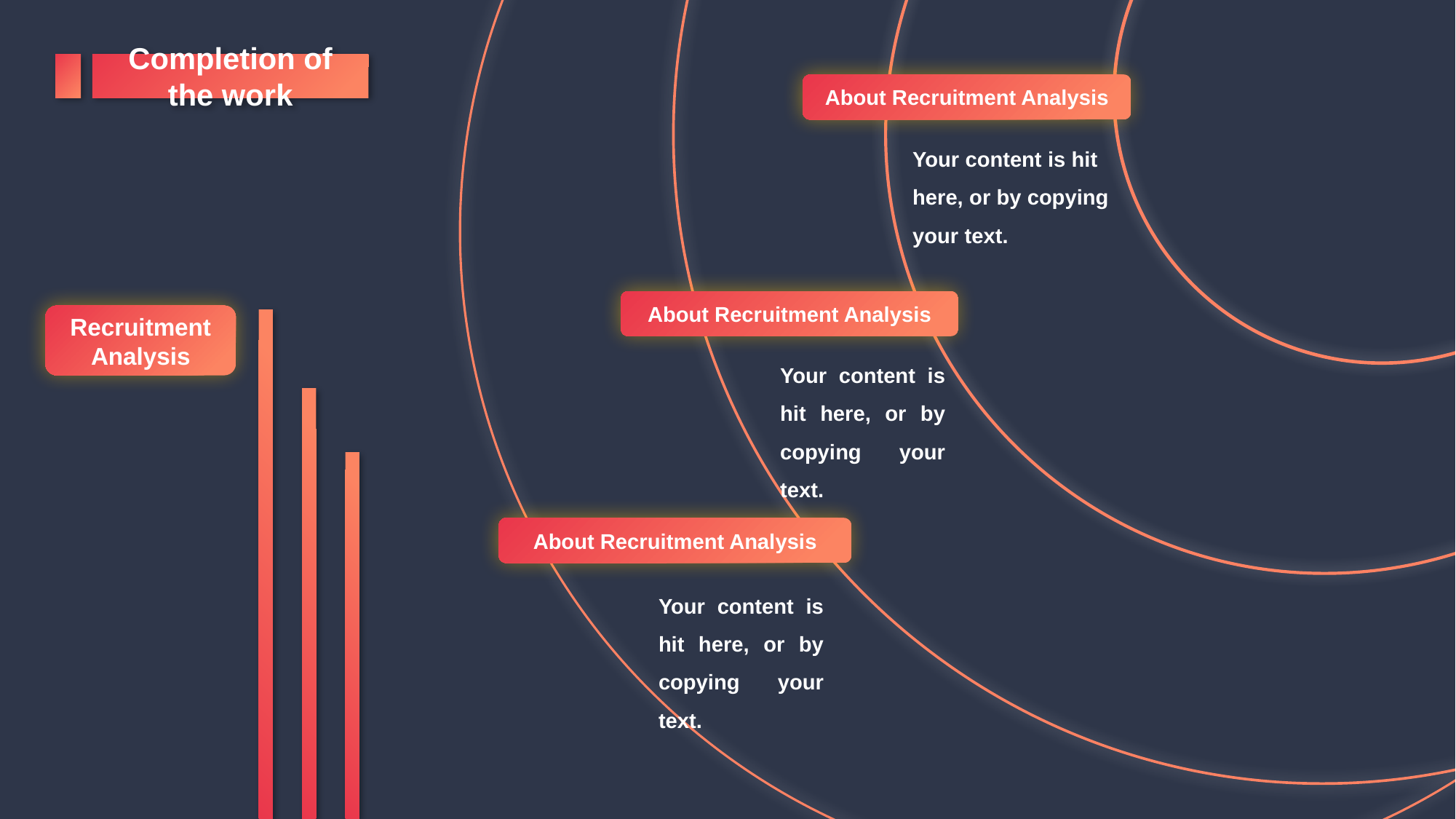

Completion of the work
About Recruitment Analysis
Your content is hit here, or by copying your text.
About Recruitment Analysis
Recruitment
Analysis
Your content is hit here, or by copying your text.

About Recruitment Analysis
Your content is hit here, or by copying your text.